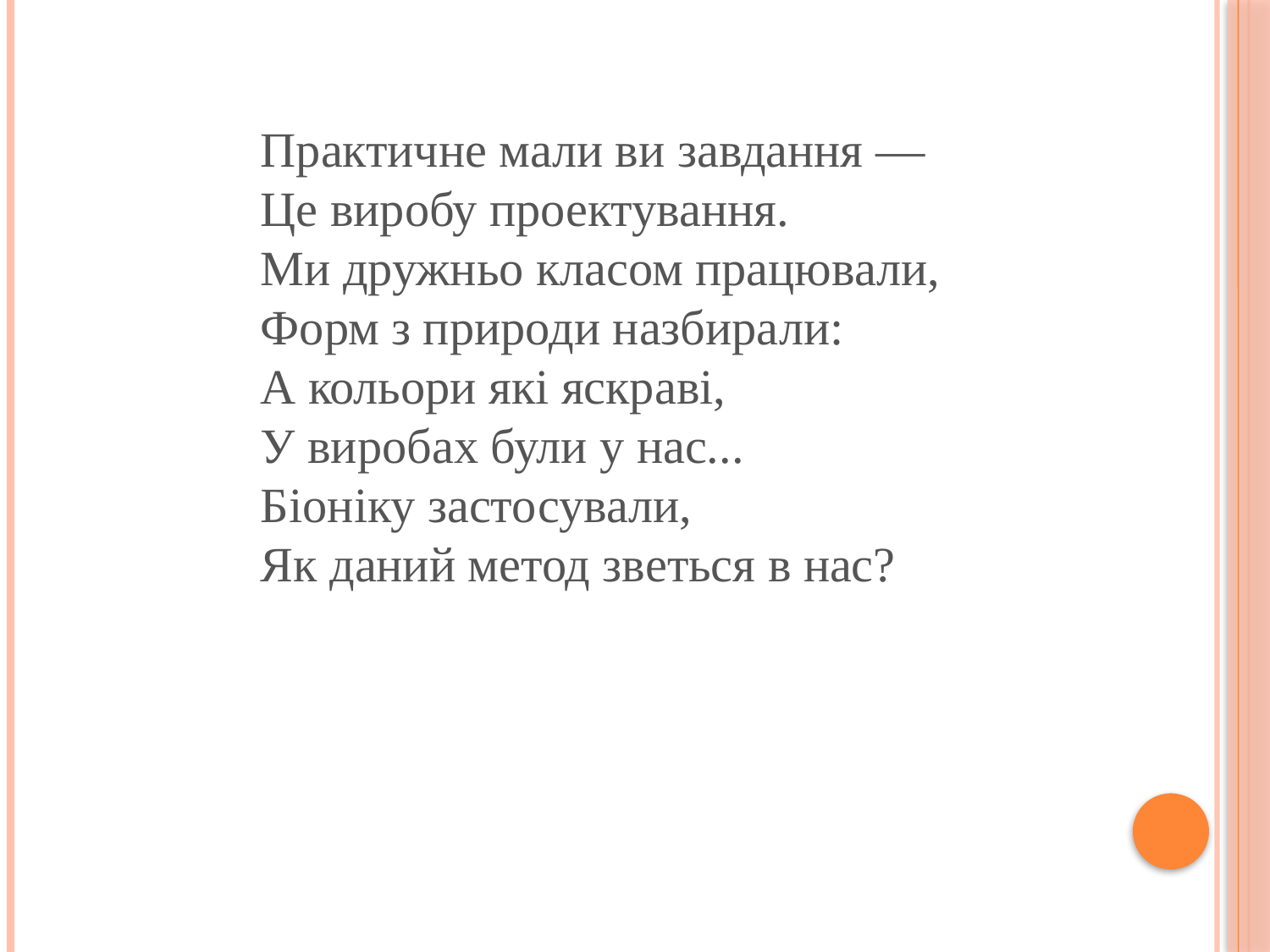

Практичне мали ви завдання —
Це виробу проектування.
Ми дружньо класом працювали,
Форм з природи назбирали:
А кольори які яскраві,
У виробах були у нас...
Біоніку застосували,
Як даний метод зветься в нас?